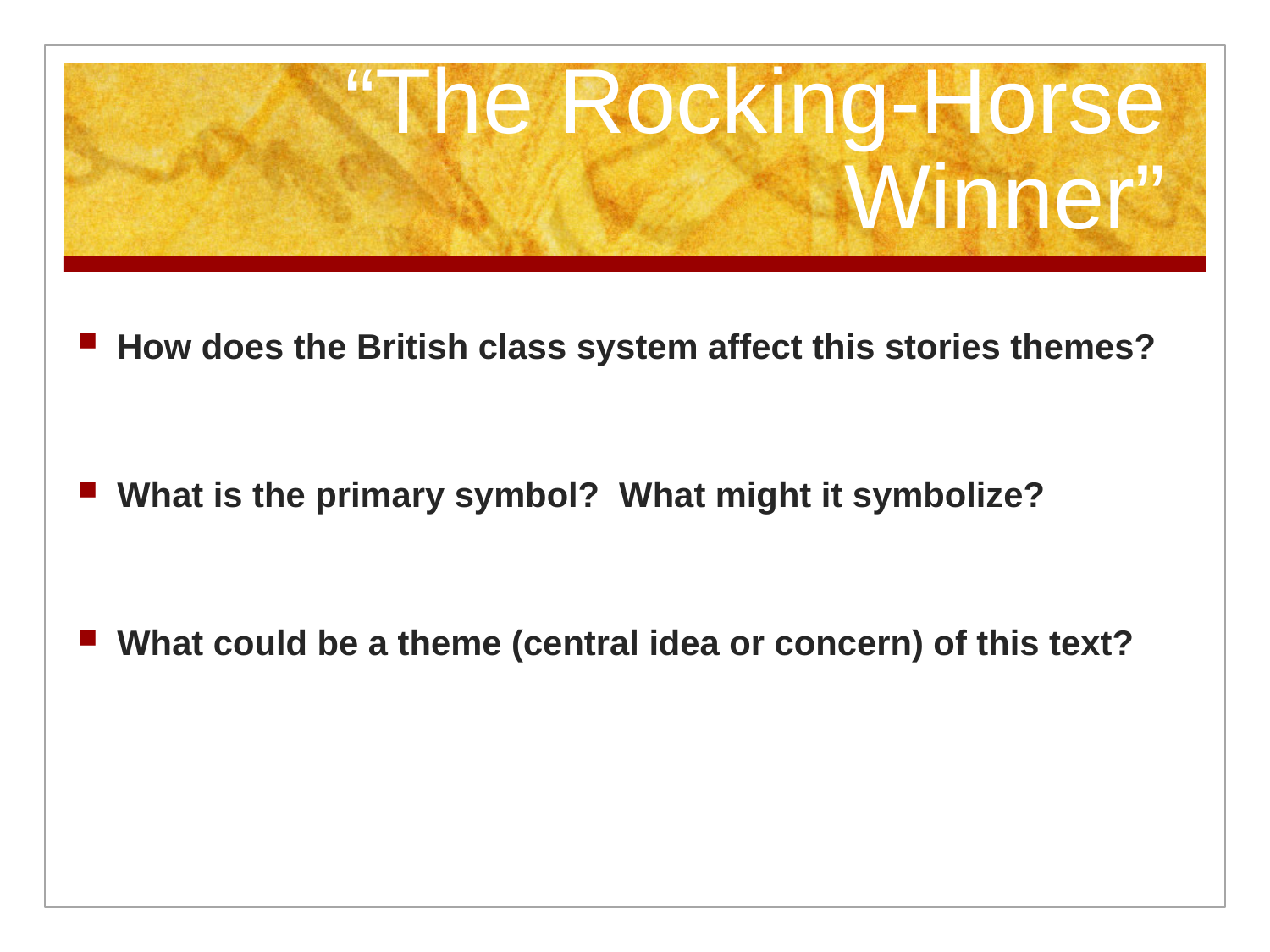

# “The Rocking-Horse Winner”
How does the British class system affect this stories themes?

What is the primary symbol?  What might it symbolize?

What could be a theme (central idea or concern) of this text?